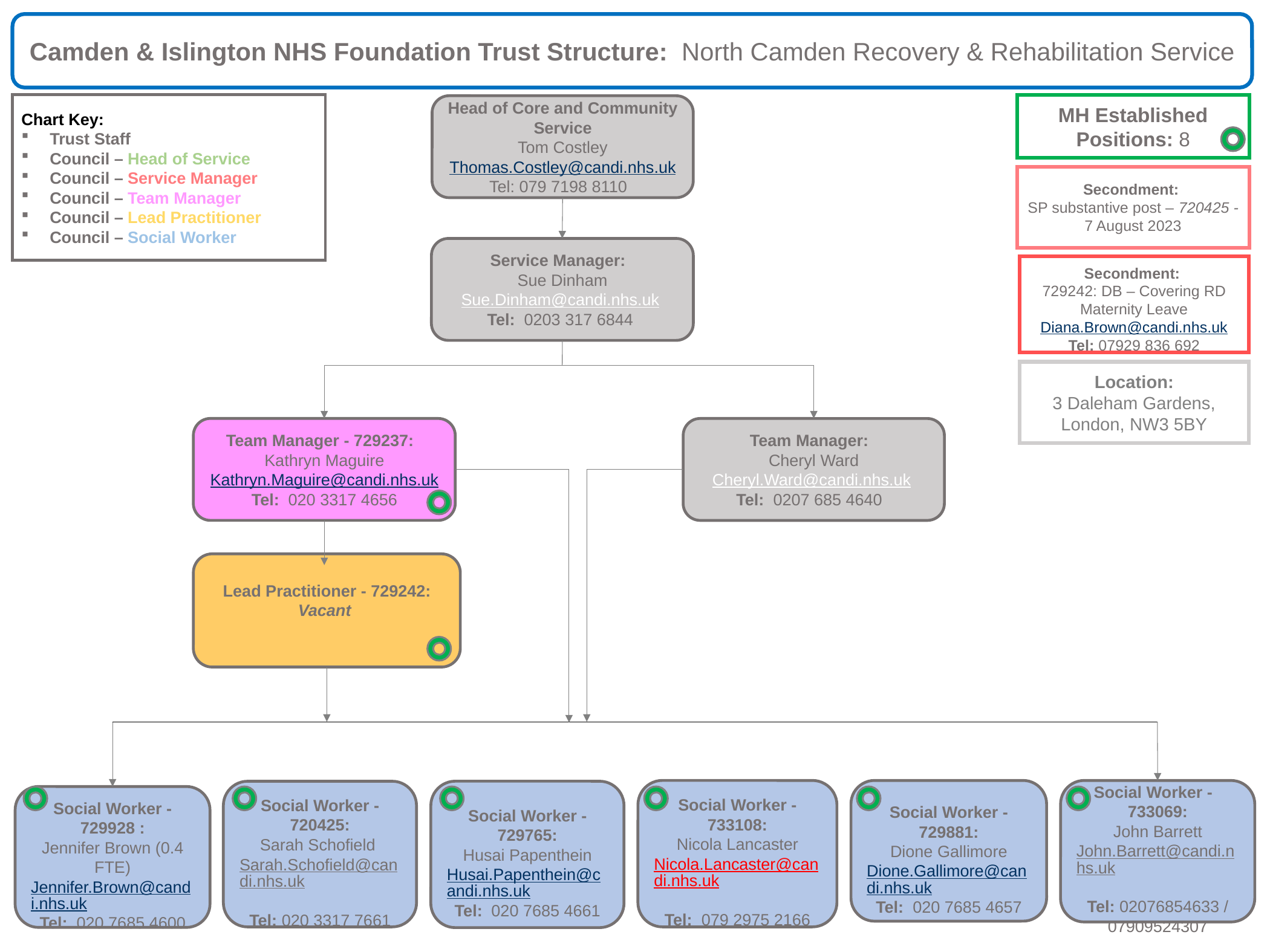

Camden & Islington NHS Foundation Trust Structure:  North Camden Recovery & Rehabilitation Service

Chart Key:
Trust Staff
Council – Head of Service
Council – Service Manager
Council – Team Manager
Council – Lead Practitioner
Council – Social Worker

MH Established Positions: 8
Head of Core and Community Service
Tom Costley
Thomas.Costley@candi.nhs.uk
Tel: 079 7198 8110

Secondment:
SP substantive post – 720425 -
7 August 2023
Service Manager:
Sue Dinham
Sue.Dinham@candi.nhs.uk
Tel:  0203 317 6844

Secondment:
729242: DB – Covering RD Maternity Leave
Diana.Brown@candi.nhs.uk
Tel: 07929 836 692

Location:
3 Daleham Gardens, London, NW3 5BY

Team Manager - 729237:
Kathryn Maguire
Kathryn.Maguire@candi.nhs.uk
Tel:  020 3317 4656

Team Manager:
Cheryl Ward
Cheryl.Ward@candi.nhs.uk
Tel:  0207 685 4640

Lead Practitioner - 729242:
Vacant

Social Worker - 733108:
Nicola Lancaster
Nicola.Lancaster@candi.nhs.uk
Tel:  079 2975 2166
Social Worker - 729881:
Dione Gallimore
Dione.Gallimore@candi.nhs.uk
Tel:  020 7685 4657

Social Worker -   733069:
John Barrett
John.Barrett@candi.nhs.uk
Tel: 02076854633 / 07909524307

Social Worker - 720425:
Sarah Schofield
Sarah.Schofield@candi.nhs.uk
Tel: 020 3317 7661
Social Worker - 729765:
Husai Papenthein
Husai.Papenthein@candi.nhs.uk
Tel:  020 7685 4661
Social Worker - 729928 :
Jennifer Brown (0.4 FTE)
Jennifer.Brown@candi.nhs.uk
Tel:  020 7685 4600